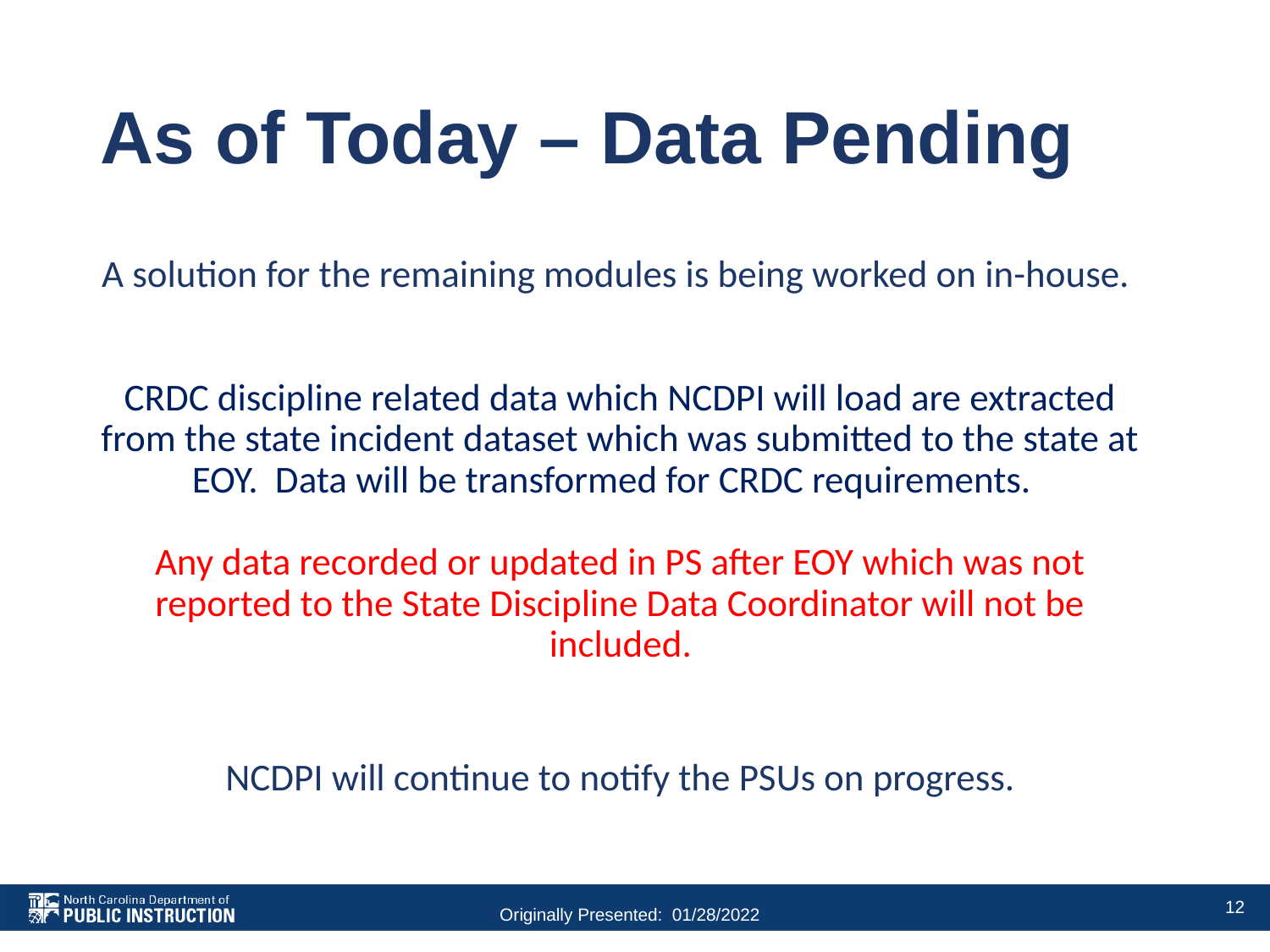

# As of Today – Data Pending
A solution for the remaining modules is being worked on in-house.

CRDC discipline related data which NCDPI will load are extracted from the state incident dataset which was submitted to the state at EOY.  Data will be transformed for CRDC requirements.

Any data recorded or updated in PS after EOY which was not reported to the State Discipline Data Coordinator will not be included.

NCDPI will continue to notify the PSUs on progress.

12
Originally Presented:  01/28/2022